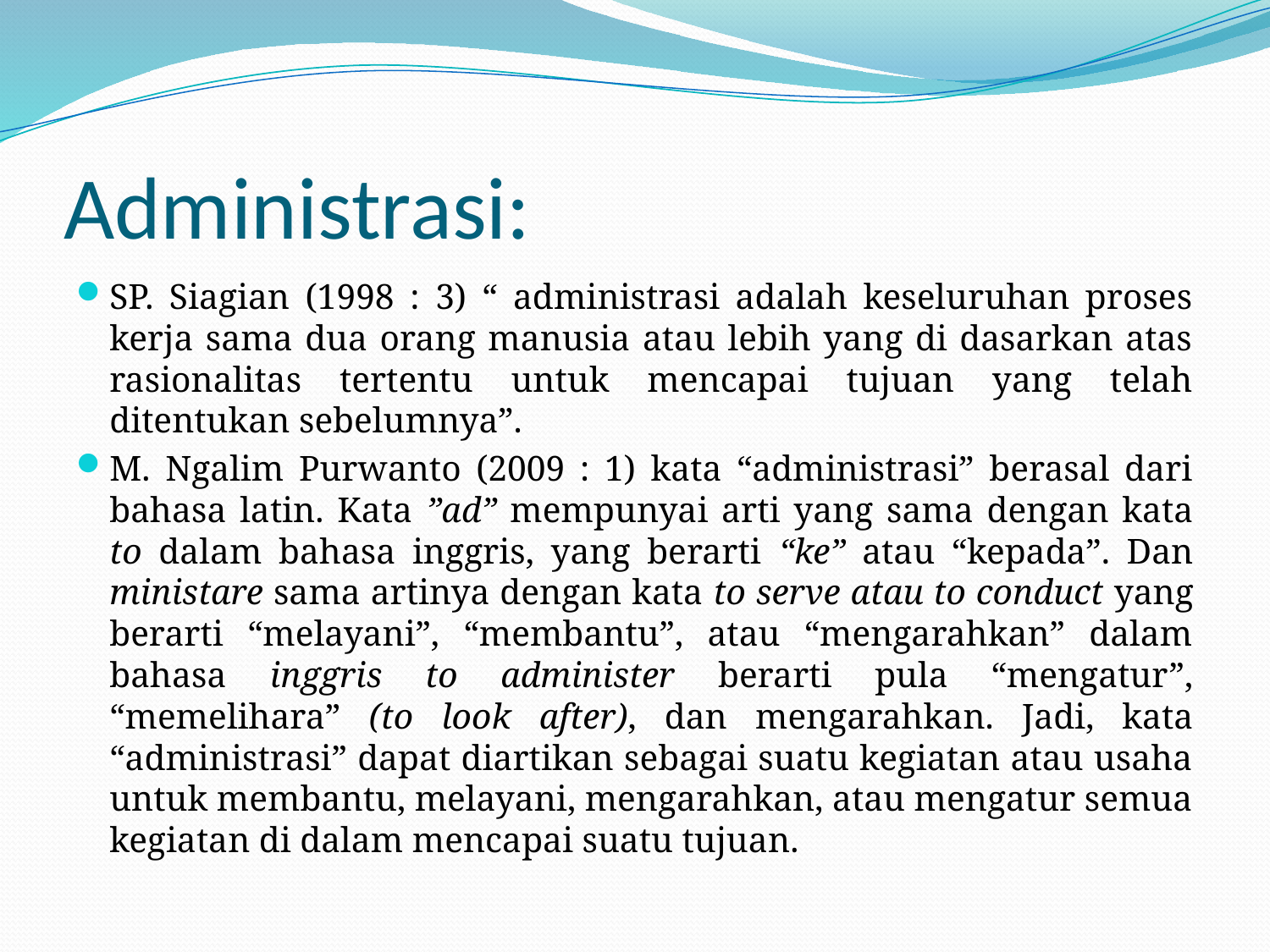

# Administrasi:
SP. Siagian (1998 : 3) “ administrasi adalah keseluruhan proses kerja sama dua orang manusia atau lebih yang di dasarkan atas rasionalitas tertentu untuk mencapai tujuan yang telah ditentukan sebelumnya”.
M. Ngalim Purwanto (2009 : 1) kata “administrasi” berasal dari bahasa latin. Kata ”ad” mempunyai arti yang sama dengan kata to dalam bahasa inggris, yang berarti “ke” atau “kepada”. Dan ministare sama artinya dengan kata to serve atau to conduct yang berarti “melayani”, “membantu”, atau “mengarahkan” dalam bahasa inggris to administer berarti pula “mengatur”, “memelihara” (to look after), dan mengarahkan. Jadi, kata “administrasi” dapat diartikan sebagai suatu kegiatan atau usaha untuk membantu, melayani, mengarahkan, atau mengatur semua kegiatan di dalam mencapai suatu tujuan.